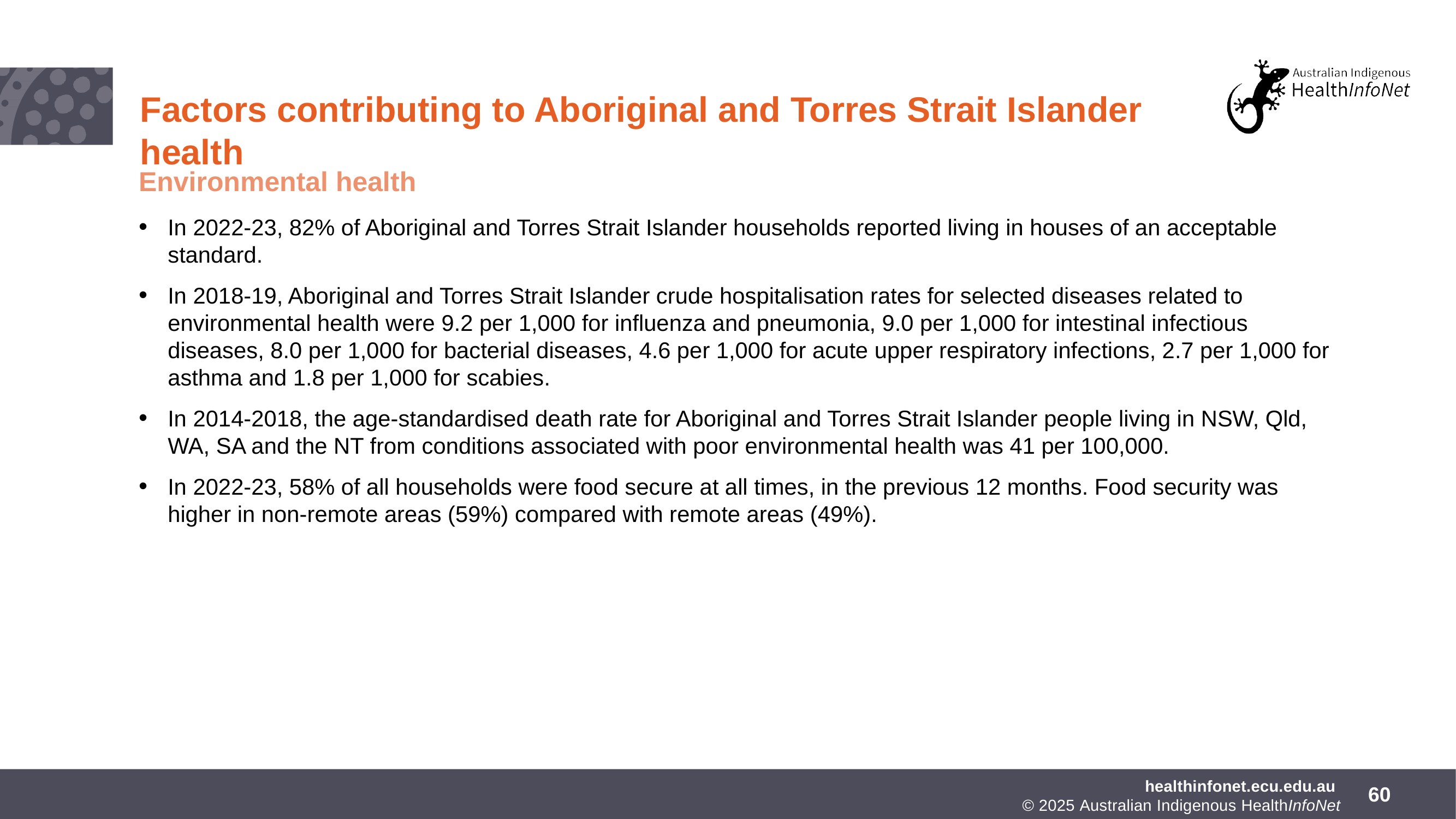

# Factors contributing to Aboriginal and Torres Strait Islander health
Environmental health
In 2022-23, 82% of Aboriginal and Torres Strait Islander households reported living in houses of an acceptable standard.
In 2018-19, Aboriginal and Torres Strait Islander crude hospitalisation rates for selected diseases related to environmental health were 9.2 per 1,000 for influenza and pneumonia, 9.0 per 1,000 for intestinal infectious diseases, 8.0 per 1,000 for bacterial diseases, 4.6 per 1,000 for acute upper respiratory infections, 2.7 per 1,000 for asthma and 1.8 per 1,000 for scabies.
In 2014-2018, the age-standardised death rate for Aboriginal and Torres Strait Islander people living in NSW, Qld, WA, SA and the NT from conditions associated with poor environmental health was 41 per 100,000.
In 2022-23, 58% of all households were food secure at all times, in the previous 12 months. Food security was higher in non-remote areas (59%) compared with remote areas (49%).